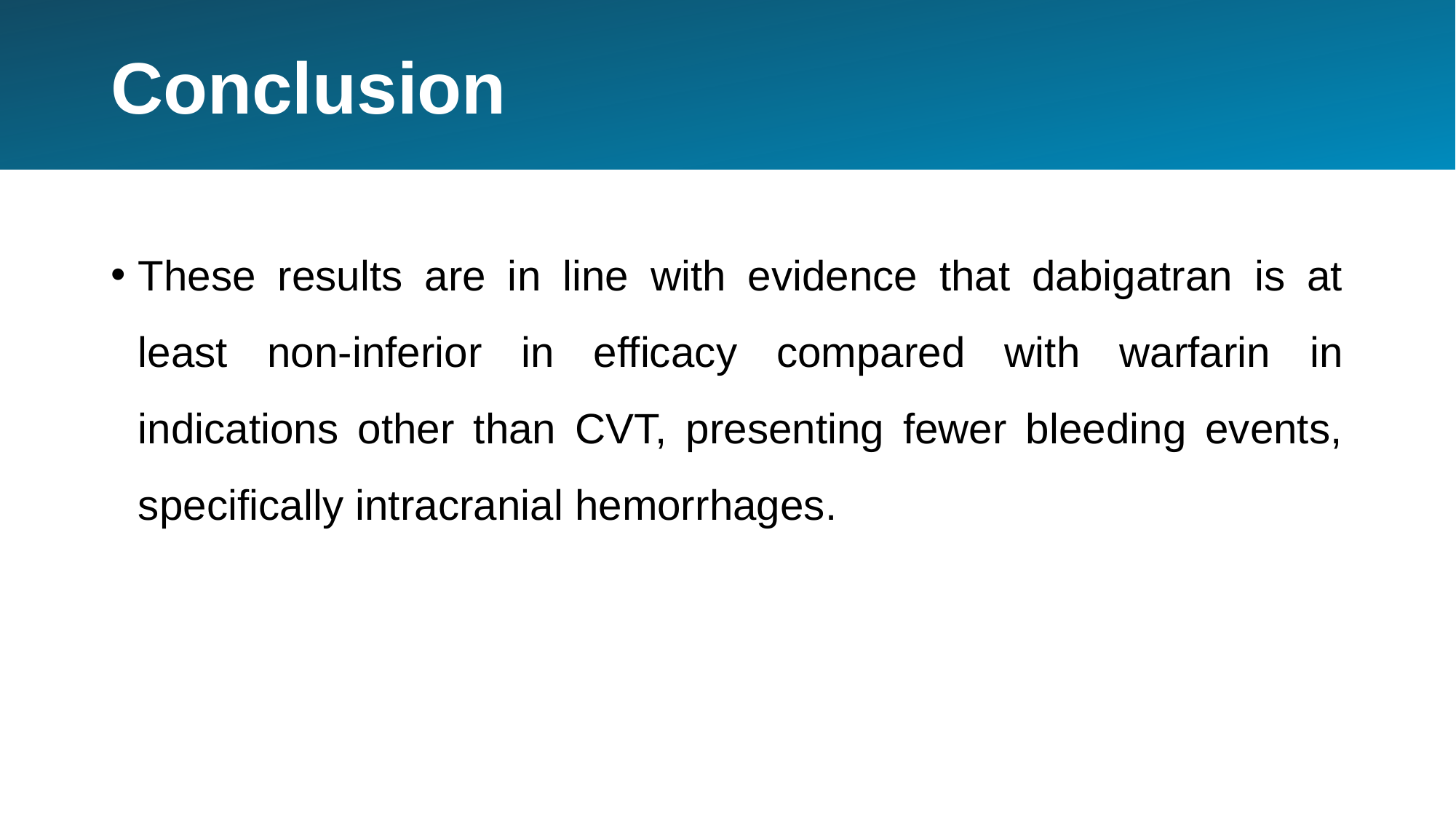

# Conclusion
These results are in line with evidence that dabigatran is at least non-inferior in efficacy compared with warfarin in indications other than CVT, presenting fewer bleeding events, specifically intracranial hemorrhages.